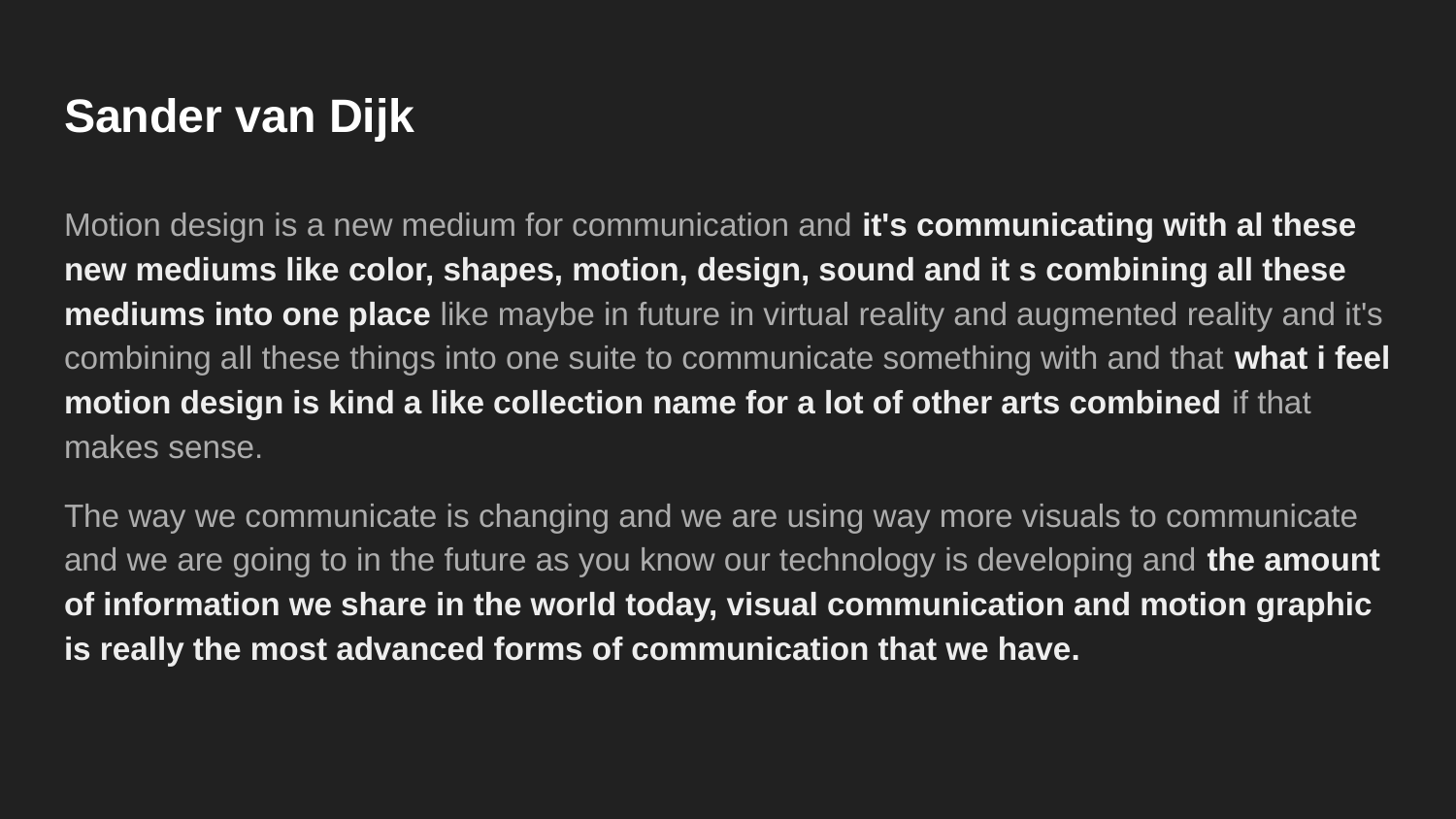

# Sander van Dijk
Motion design is a new medium for communication and it's communicating with al these new mediums like color, shapes, motion, design, sound and it s combining all these mediums into one place like maybe in future in virtual reality and augmented reality and it's combining all these things into one suite to communicate something with and that what i feel motion design is kind a like collection name for a lot of other arts combined if that makes sense.
The way we communicate is changing and we are using way more visuals to communicate and we are going to in the future as you know our technology is developing and the amount of information we share in the world today, visual communication and motion graphic is really the most advanced forms of communication that we have.